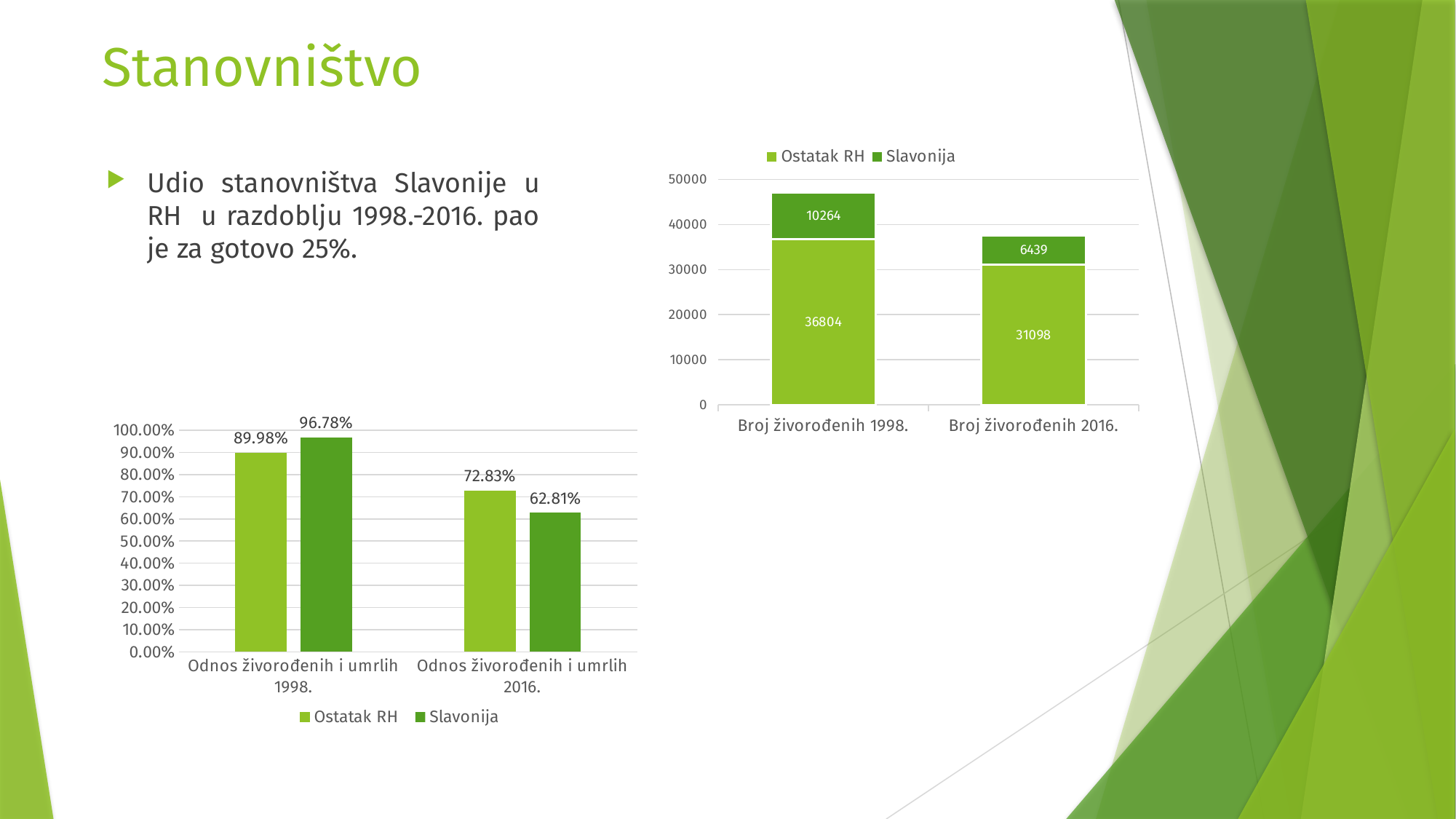

# Stanovništvo

### Chart

| Category | Ostatak RH | Slavonija |
|---|---|---|
| Broj živorođenih 1998. | 36804.0 | 10264.0 |
| Broj živorođenih 2016. | 31098.0 | 6439.0 |
Udio stanovništva Slavonije u RH  u razdoblju 1998.-2016. pao je za gotovo 25%.

### Chart

| Category | Ostatak RH | Slavonija |
|---|---|---|
| Odnos živorođenih i umrlih 1998. | 0.8998 | 0.9678 |
| Odnos živorođenih i umrlih 2016. | 0.7283 | 0.6281 |